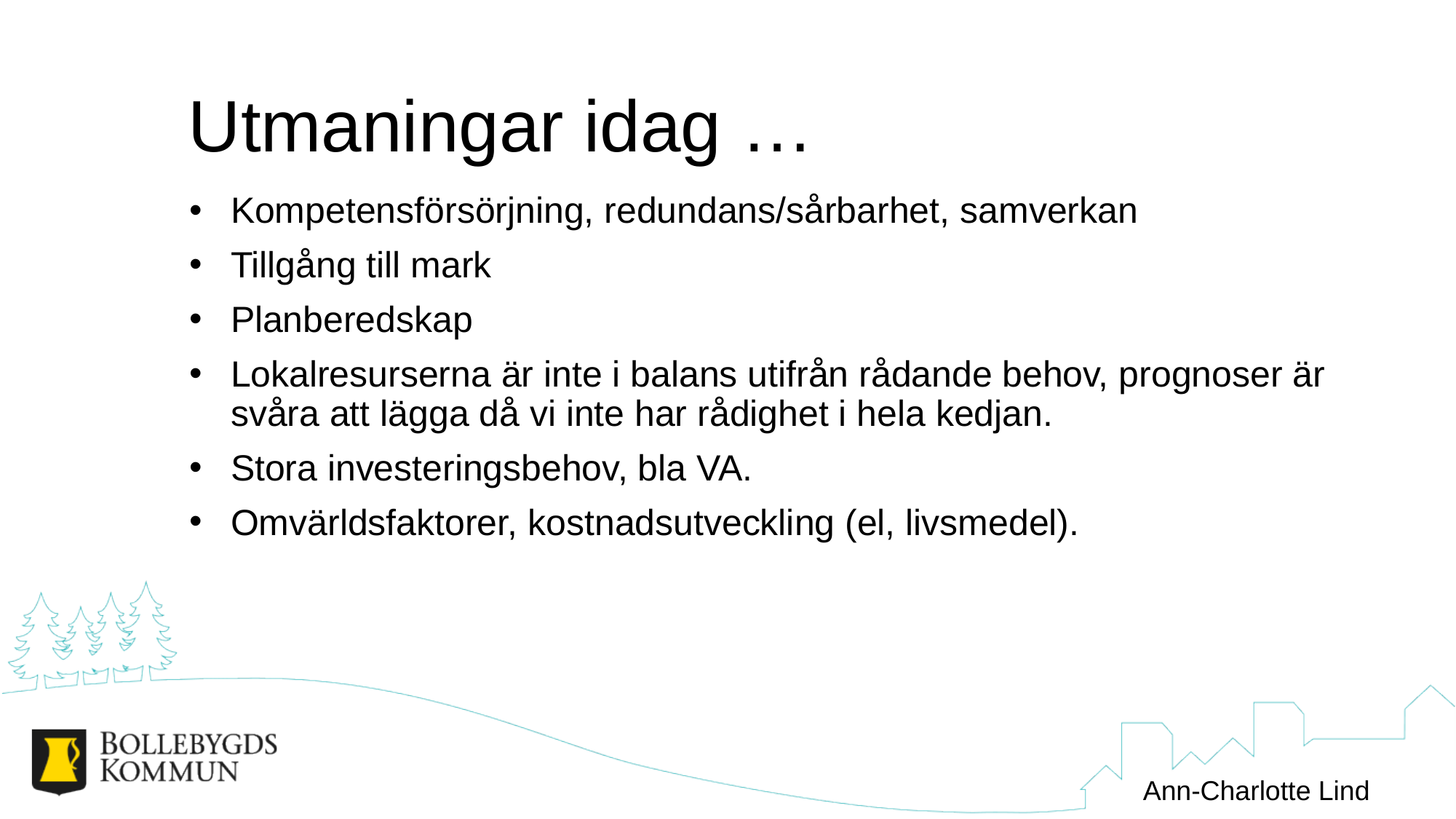

# Utmaningar idag …
Kompetensförsörjning, redundans/sårbarhet, samverkan
Tillgång till mark
Planberedskap
Lokalresurserna är inte i balans utifrån rådande behov, prognoser är svåra att lägga då vi inte har rådighet i hela kedjan.
Stora investeringsbehov, bla VA.
Omvärldsfaktorer, kostnadsutveckling (el, livsmedel).

Ann-Charlotte Lind